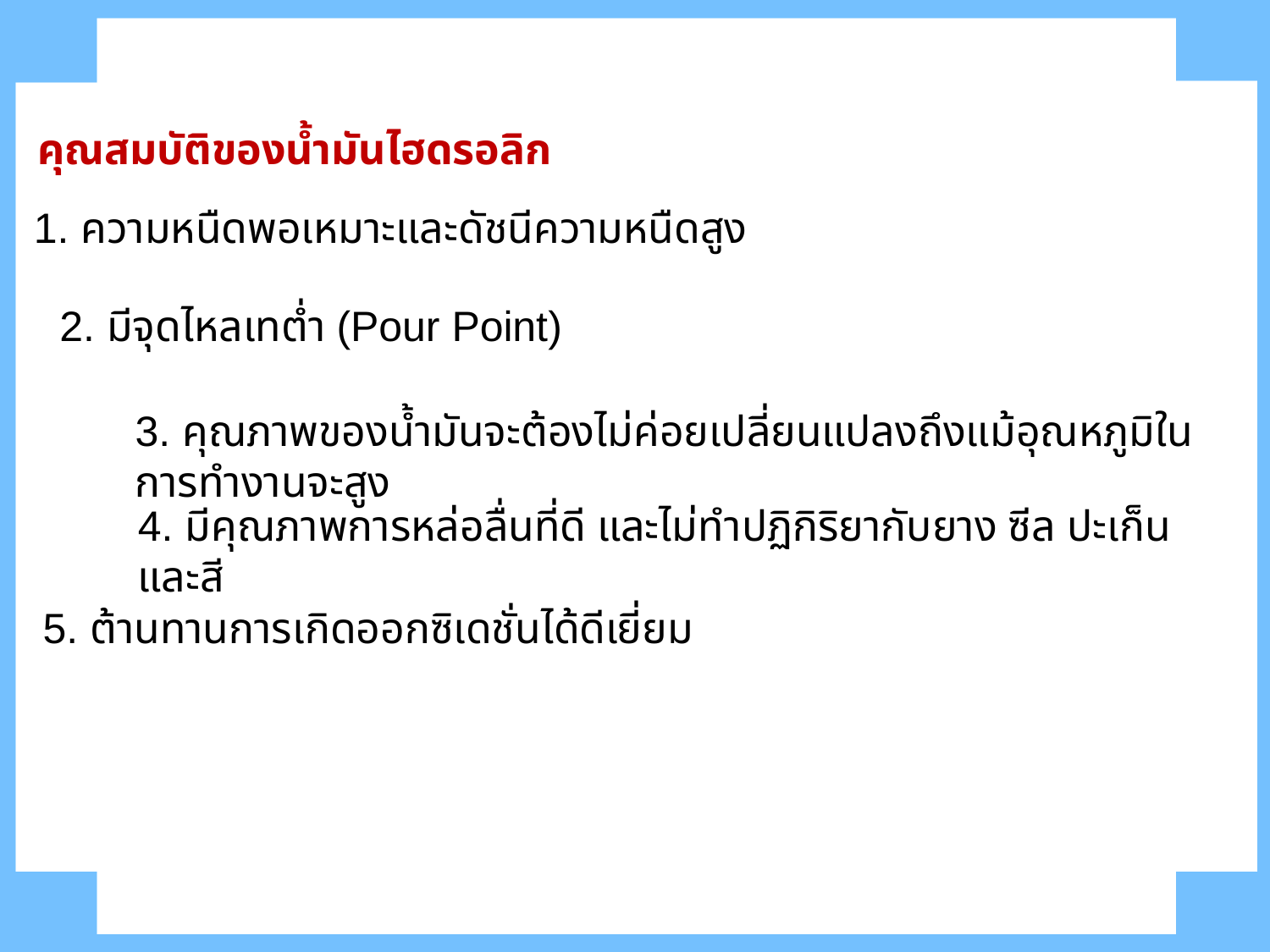

คุณสมบัติของน้ำมันไฮดรอลิก
1. ความหนืดพอเหมาะและดัชนีความหนืดสูง
2. มีจุดไหลเทต่ำ (Pour Point)
3. คุณภาพของน้ำมันจะต้องไม่ค่อยเปลี่ยนแปลงถึงแม้อุณหภูมิในการทำงานจะสูง
4. มีคุณภาพการหล่อลื่นที่ดี และไม่ทำปฏิกิริยากับยาง ซีล ปะเก็น และสี
5. ต้านทานการเกิดออกซิเดชั่นได้ดีเยี่ยม